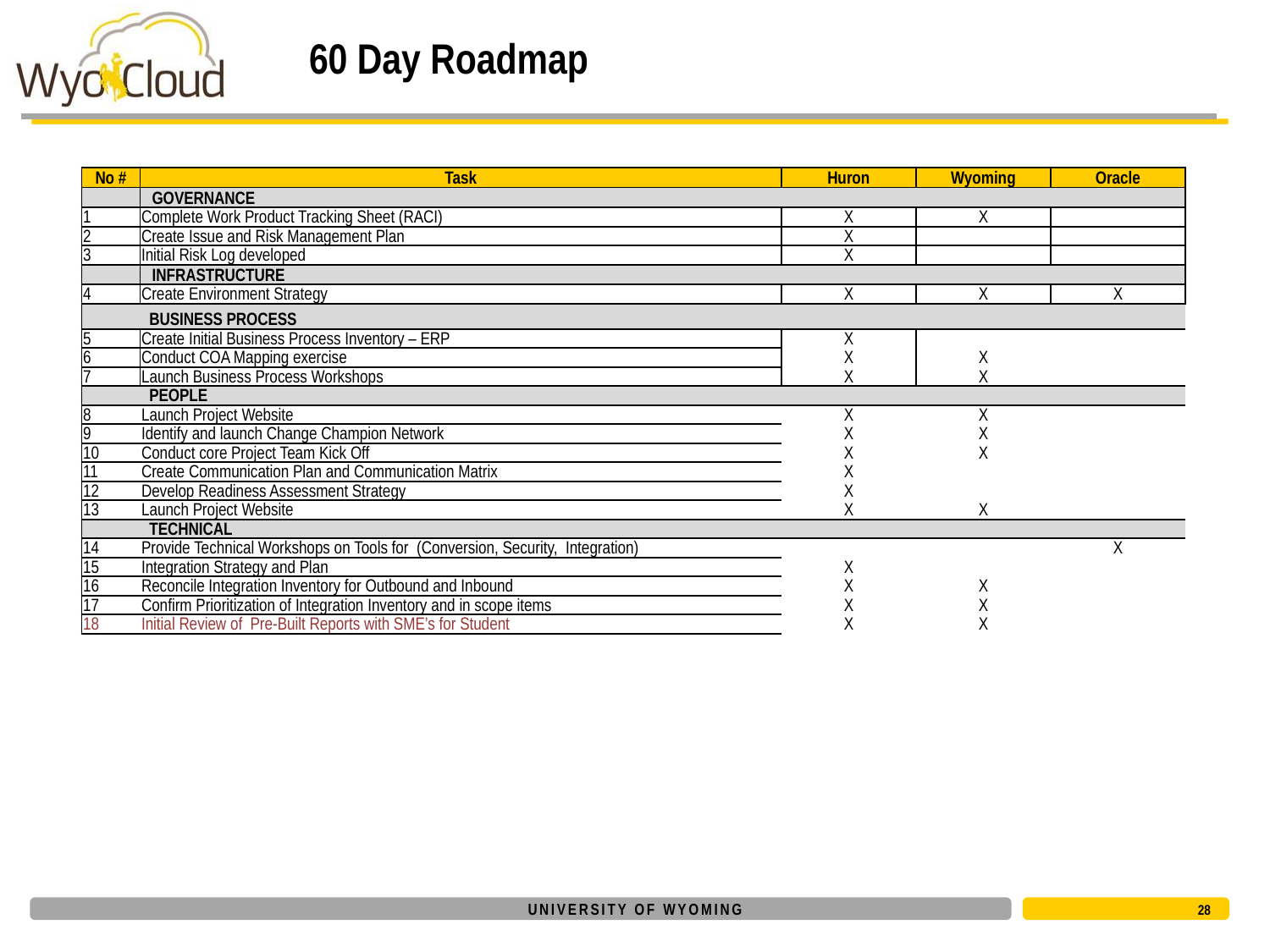

# 60 Day Roadmap
| No # | Task | Huron | Wyoming | Oracle |
| --- | --- | --- | --- | --- |
|  | GOVERNANCE |  |  |  |
| 1 | Complete Work Product Tracking Sheet (RACI) | X | X |  |
| 2 | Create Issue and Risk Management Plan | X |  |  |
| 3 | Initial Risk Log developed | X |  |  |
|  | INFRASTRUCTURE |  |  |  |
| 4 | Create Environment Strategy | X | X | X |
|  | BUSINESS PROCESS |  |  |  |
| 5 | Create Initial Business Process Inventory – ERP | X |  |  |
| 6 | Conduct COA Mapping exercise | X | X |  |
| 7 | Launch Business Process Workshops | X | X |  |
|  | PEOPLE |  |  |  |
| 8 | Launch Project Website | X | X |  |
| 9 | Identify and launch Change Champion Network | X | X |  |
| 10 | Conduct core Project Team Kick Off | X | X |  |
| 11 | Create Communication Plan and Communication Matrix | X |  |  |
| 12 | Develop Readiness Assessment Strategy | X |  |  |
| 13 | Launch Project Website | X | X |  |
|  | TECHNICAL |  |  |  |
| 14 | Provide Technical Workshops on Tools for (Conversion, Security, Integration) |  |  | X |
| 15 | Integration Strategy and Plan | X |  |  |
| 16 | Reconcile Integration Inventory for Outbound and Inbound | X | X |  |
| 17 | Confirm Prioritization of Integration Inventory and in scope items | X | X |  |
| 18 | Initial Review of Pre-Built Reports with SME’s for Student | X | X |  |
28